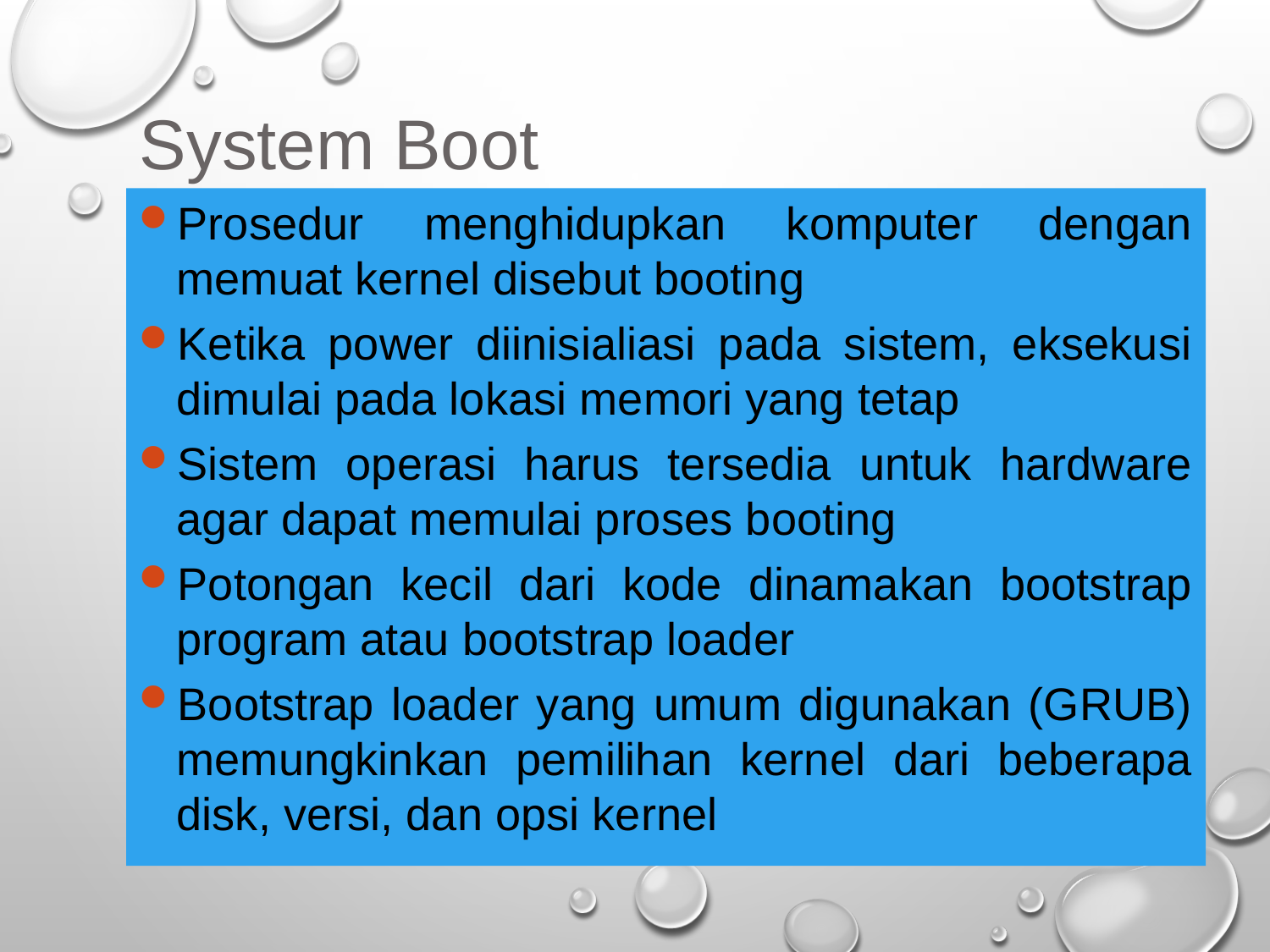

System Boot
Prosedur menghidupkan komputer dengan memuat kernel disebut booting
Ketika power diinisialiasi pada sistem, eksekusi dimulai pada lokasi memori yang tetap
Sistem operasi harus tersedia untuk hardware agar dapat memulai proses booting
Potongan kecil dari kode dinamakan bootstrap program atau bootstrap loader
Bootstrap loader yang umum digunakan (GRUB) memungkinkan pemilihan kernel dari beberapa disk, versi, dan opsi kernel